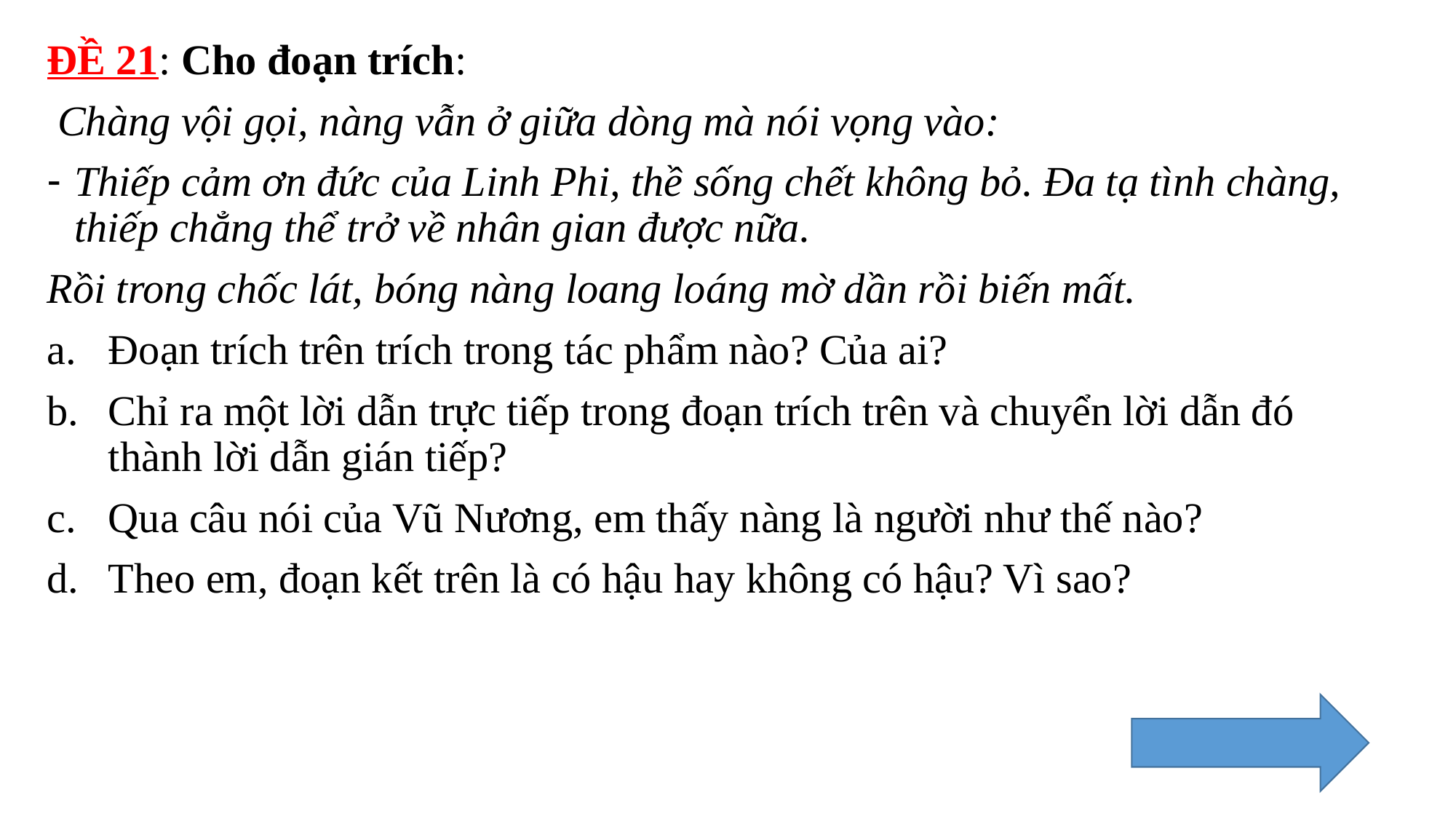

ĐỀ 21: Cho đoạn trích:
 Chàng vội gọi, nàng vẫn ở giữa dòng mà nói vọng vào:
Thiếp cảm ơn đức của Linh Phi, thề sống chết không bỏ. Đa tạ tình chàng, thiếp chẳng thể trở về nhân gian được nữa.
Rồi trong chốc lát, bóng nàng loang loáng mờ dần rồi biến mất.
Đoạn trích trên trích trong tác phẩm nào? Của ai?
Chỉ ra một lời dẫn trực tiếp trong đoạn trích trên và chuyển lời dẫn đó thành lời dẫn gián tiếp?
Qua câu nói của Vũ Nương, em thấy nàng là người như thế nào?
Theo em, đoạn kết trên là có hậu hay không có hậu? Vì sao?